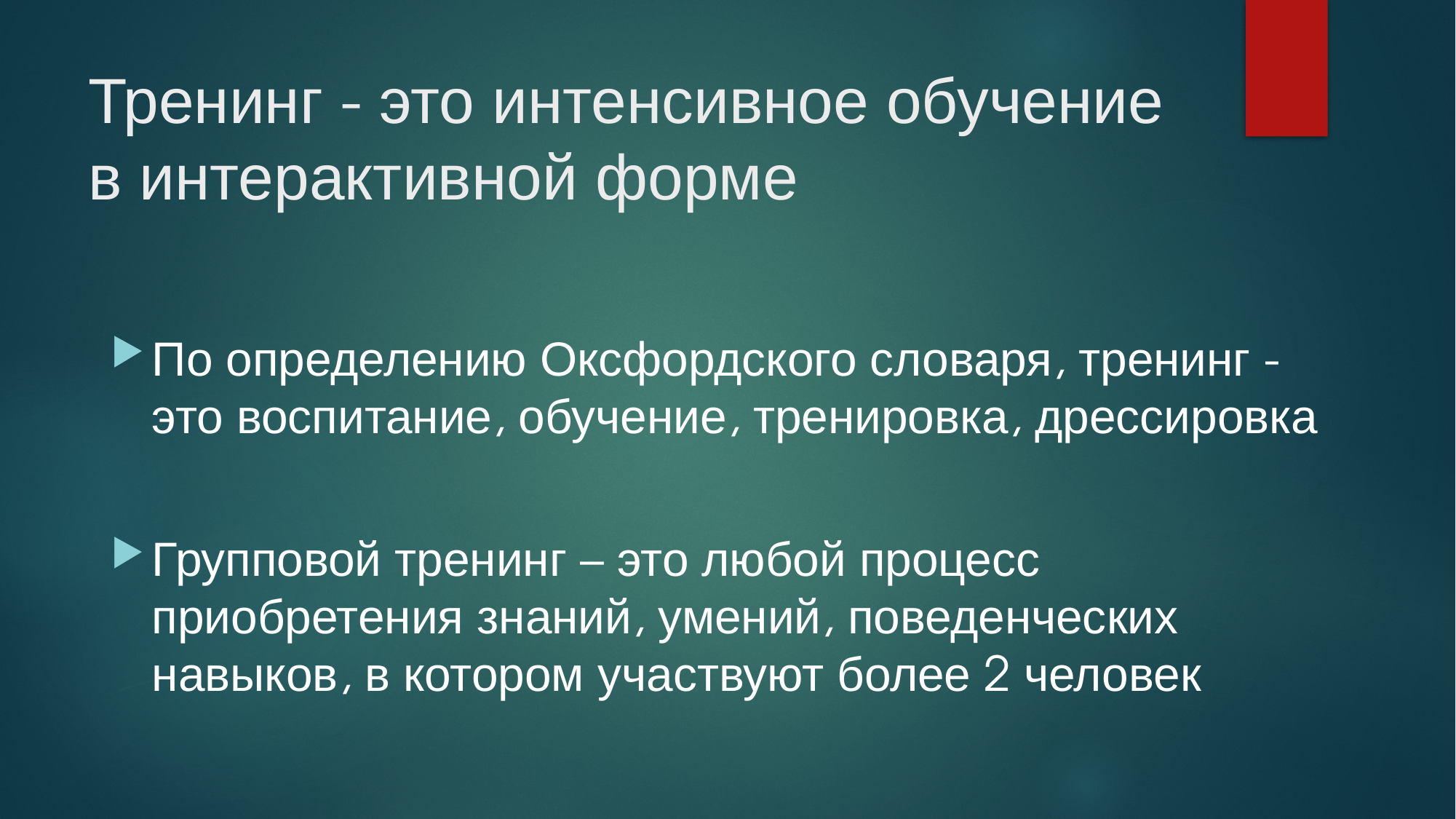

# Тренинг - это интенсивное обучение в интерактивной форме
По определению Оксфордского словаря, тренинг - это воспитание, обучение, тренировка, дрессировка

Групповой тренинг – это любой процесс приобретения знаний, умений, поведенческих навыков, в котором участвуют более 2 человек